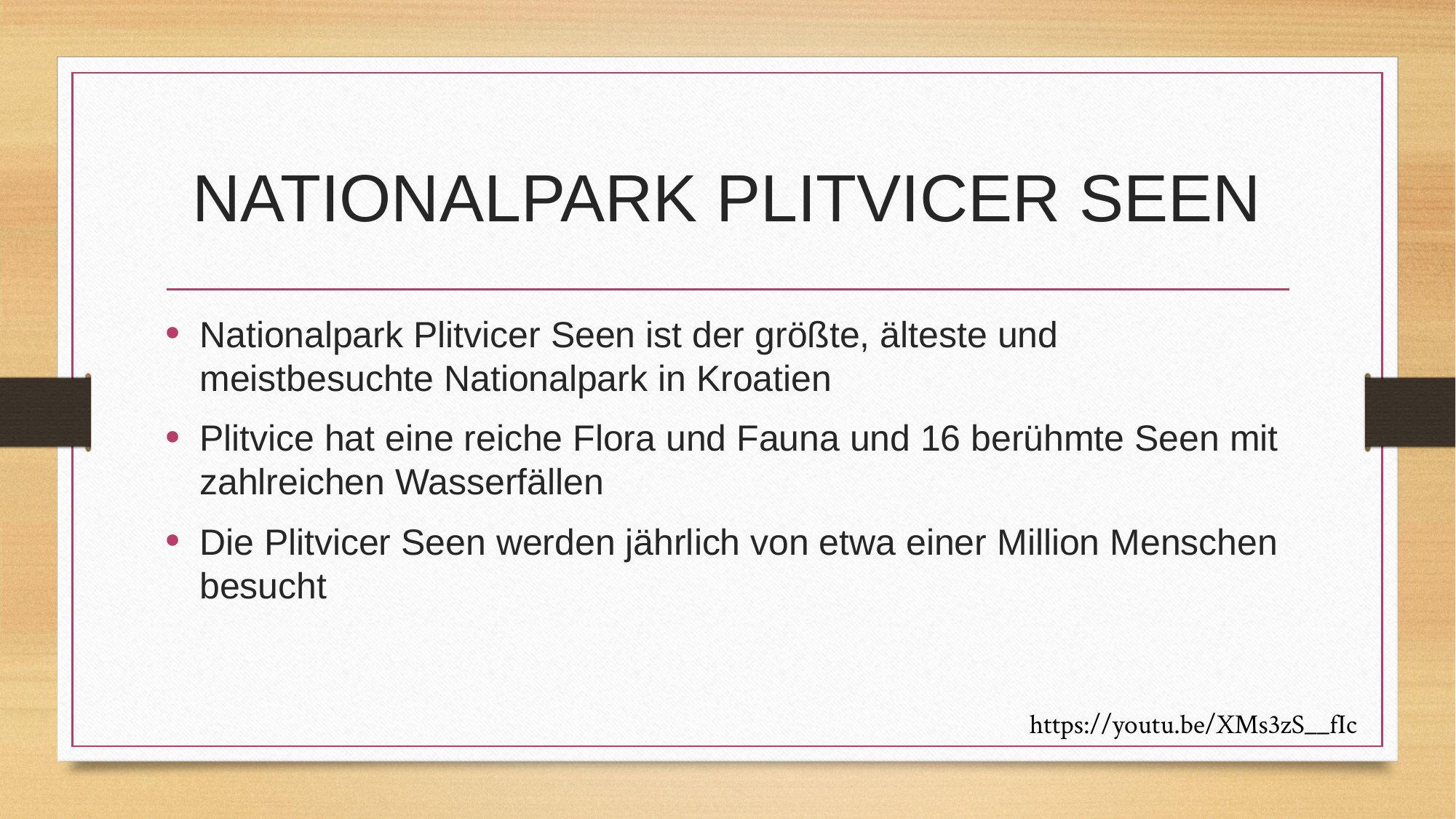

# NATIONALPARK PLITVICER SEEN
Nationalpark Plitvicer Seen ist der größte, älteste und meistbesuchte Nationalpark in Kroatien
Plitvice hat eine reiche Flora und Fauna und 16 berühmte Seen mit zahlreichen Wasserfällen
Die Plitvicer Seen werden jährlich von etwa einer Million Menschen besucht
https://youtu.be/XMs3zS__fIc